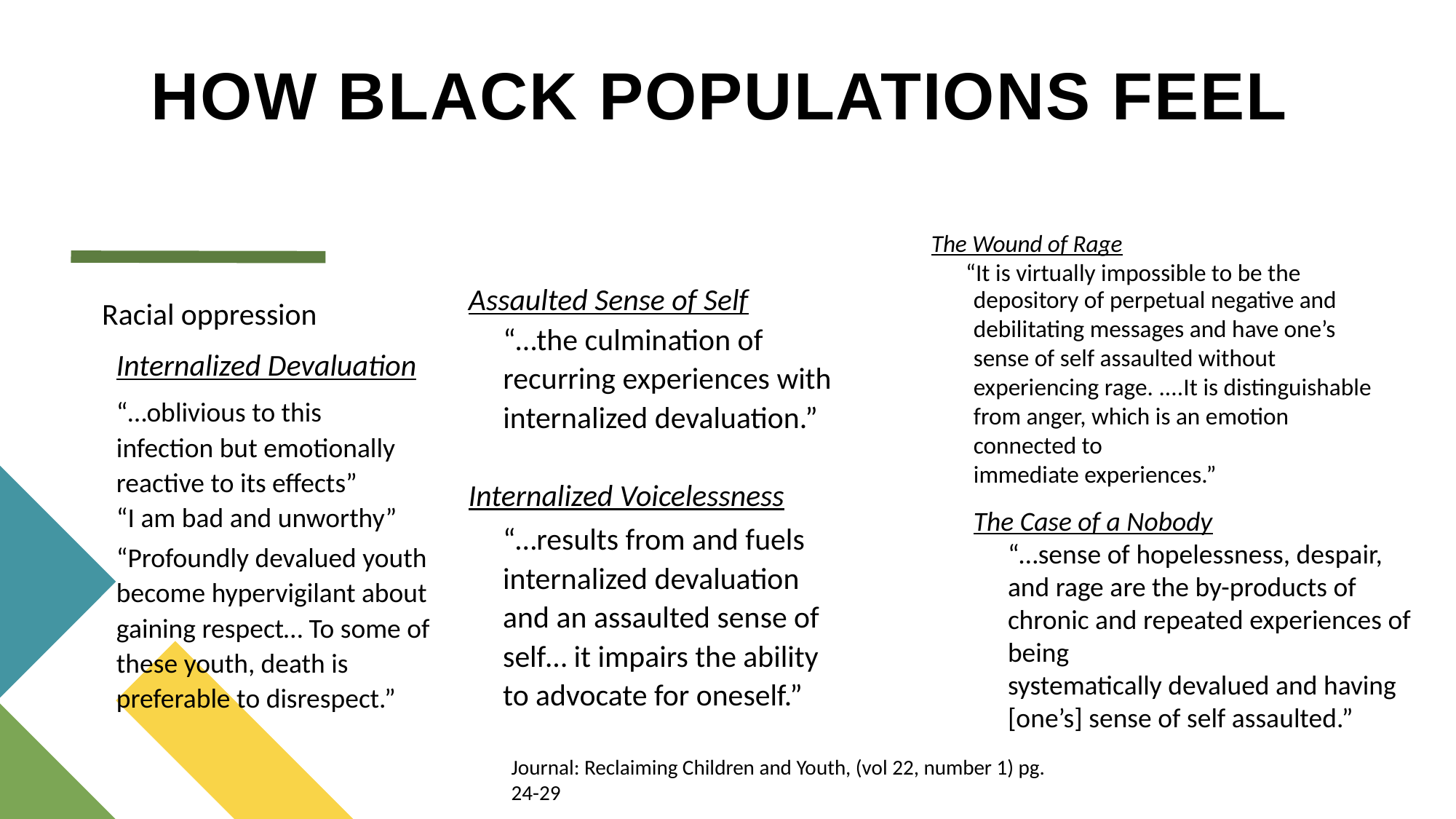

# HOW BLACK POPULATIONS FEEL
The Wound of Rage
“It is virtually impossible to be the
Assaulted Sense of Self
depository of perpetual negative and
debilitating messages and have one’s sense of self assaulted without experiencing rage. ....It is distinguishable from anger, which is an emotion connected to
immediate experiences.”
Racial oppression
Internalized Devaluation
“…the culmination of recurring experiences with internalized devaluation.”

Internalized Voicelessness
“…results from and fuels internalized devaluation and an assaulted sense of self… it impairs the ability to advocate for oneself.”

“…oblivious to this infection but emotionally reactive to its effects”
“I am bad and unworthy”
“Profoundly devalued youth become hypervigilant about gaining respect… To some of these youth, death is preferable to disrespect.”

The Case of a Nobody
“…sense of hopelessness, despair, and rage are the by-products of chronic and repeated experiences of being
systematically devalued and having [one’s] sense of self assaulted.”
Healing the Hidden Wounds of Racial Trauma, Kenneth V Hardy
Journal: Reclaiming Children and Youth, (vol 22, number 1) pg. 24-29